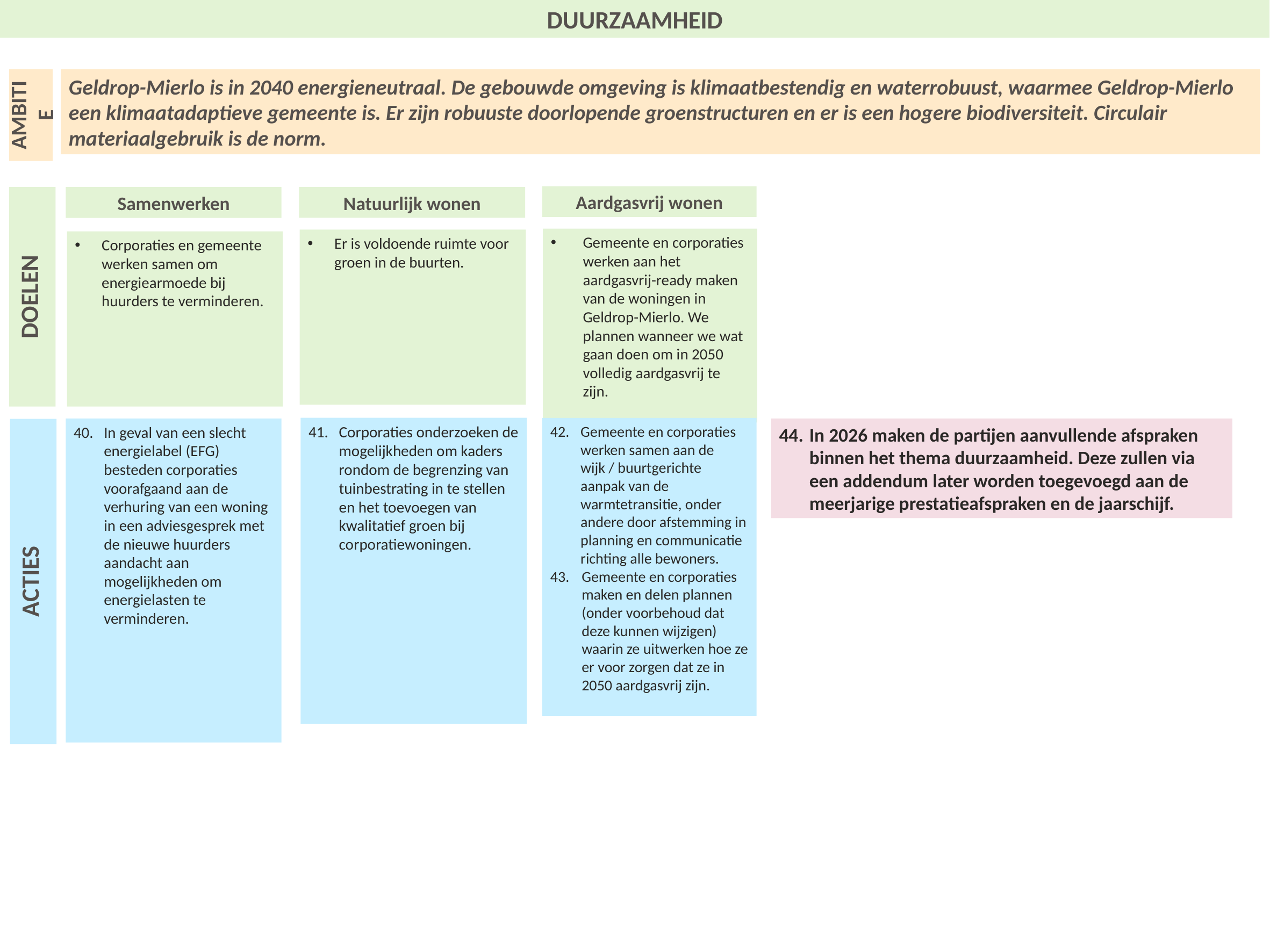

DUURZAAMHEID
AMBITIE
Geldrop-Mierlo is in 2040 energieneutraal. De gebouwde omgeving is klimaatbestendig en waterrobuust, waarmee Geldrop-Mierlo een klimaatadaptieve gemeente is. Er zijn robuuste doorlopende groenstructuren en er is een hogere biodiversiteit. Circulair materiaalgebruik is de norm.
Aardgasvrij wonen
Natuurlijk wonen
DOELEN
Samenwerken
Gemeente en corporaties werken aan het aardgasvrij-ready maken van de woningen in Geldrop-Mierlo. We plannen wanneer we wat gaan doen om in 2050 volledig aardgasvrij te zijn.

Er is voldoende ruimte voor groen in de buurten.

Corporaties en gemeente werken samen om energiearmoede bij huurders te verminderen.

Corporaties onderzoeken de mogelijkheden om kaders rondom de begrenzing van tuinbestrating in te stellen en het toevoegen van kwalitatief groen bij corporatiewoningen.

Gemeente en corporaties werken samen aan de wijk / buurtgerichte aanpak van de warmtetransitie, onder andere door afstemming in planning en communicatie richting alle bewoners.
Gemeente en corporaties maken en delen plannen (onder voorbehoud dat deze kunnen wijzigen) waarin ze uitwerken hoe ze er voor zorgen dat ze in 2050 aardgasvrij zijn.

In geval van een slecht energielabel (EFG) besteden corporaties voorafgaand aan de verhuring van een woning in een adviesgesprek met de nieuwe huurders aandacht aan mogelijkheden om energielasten te verminderen.

In 2026 maken de partijen aanvullende afspraken binnen het thema duurzaamheid. Deze zullen via een addendum later worden toegevoegd aan de meerjarige prestatieafspraken en de jaarschijf.
ACTIES